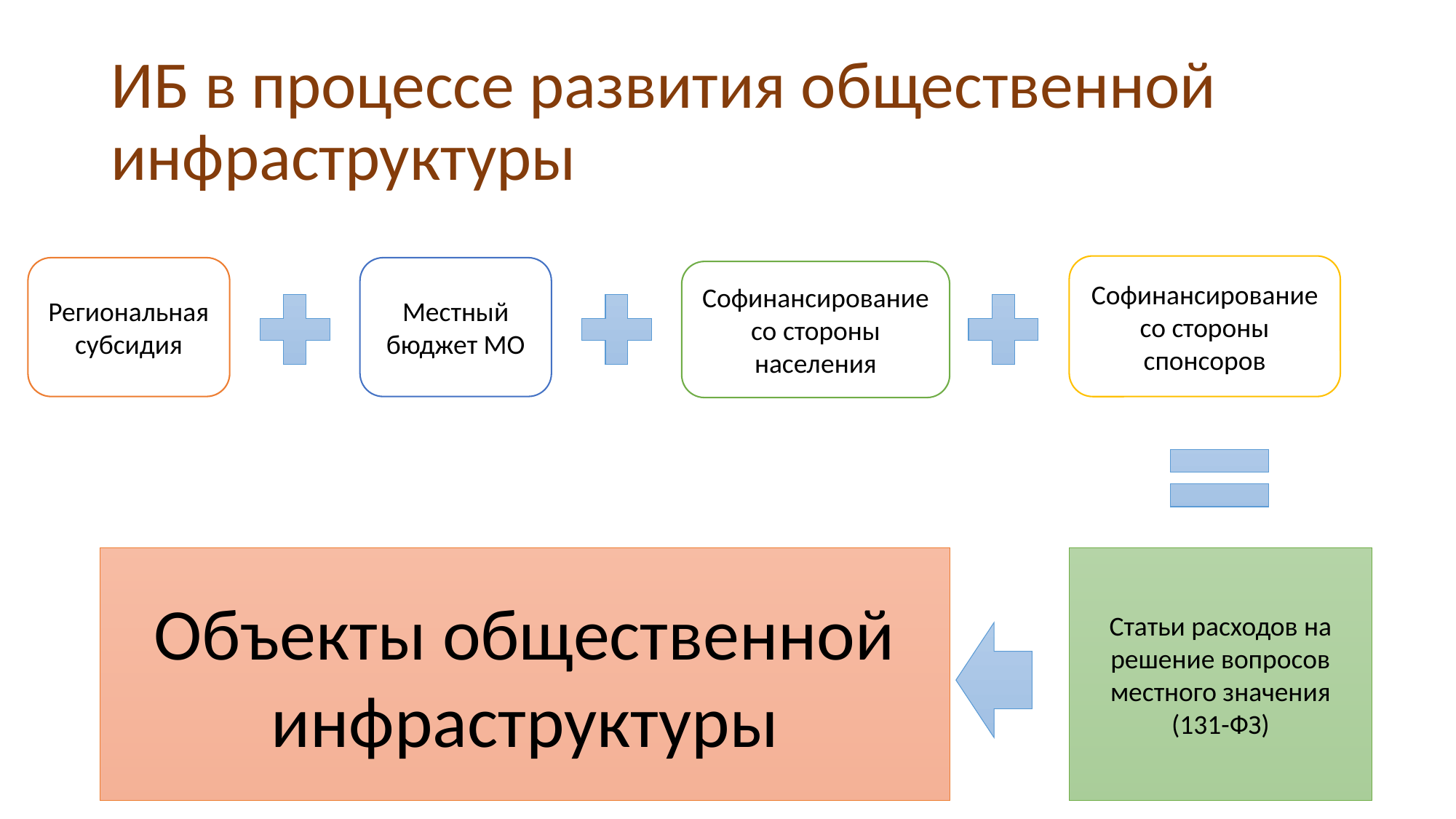

# ИБ в процессе развития общественной	 инфраструктуры
Софинансирование со стороны спонсоров
Региональная субсидия
Местный бюджет МО
Софинансирование со стороны населения

Объекты общественной инфраструктуры
Статьи расходов на решение вопросов местного значения (131-ФЗ)

7